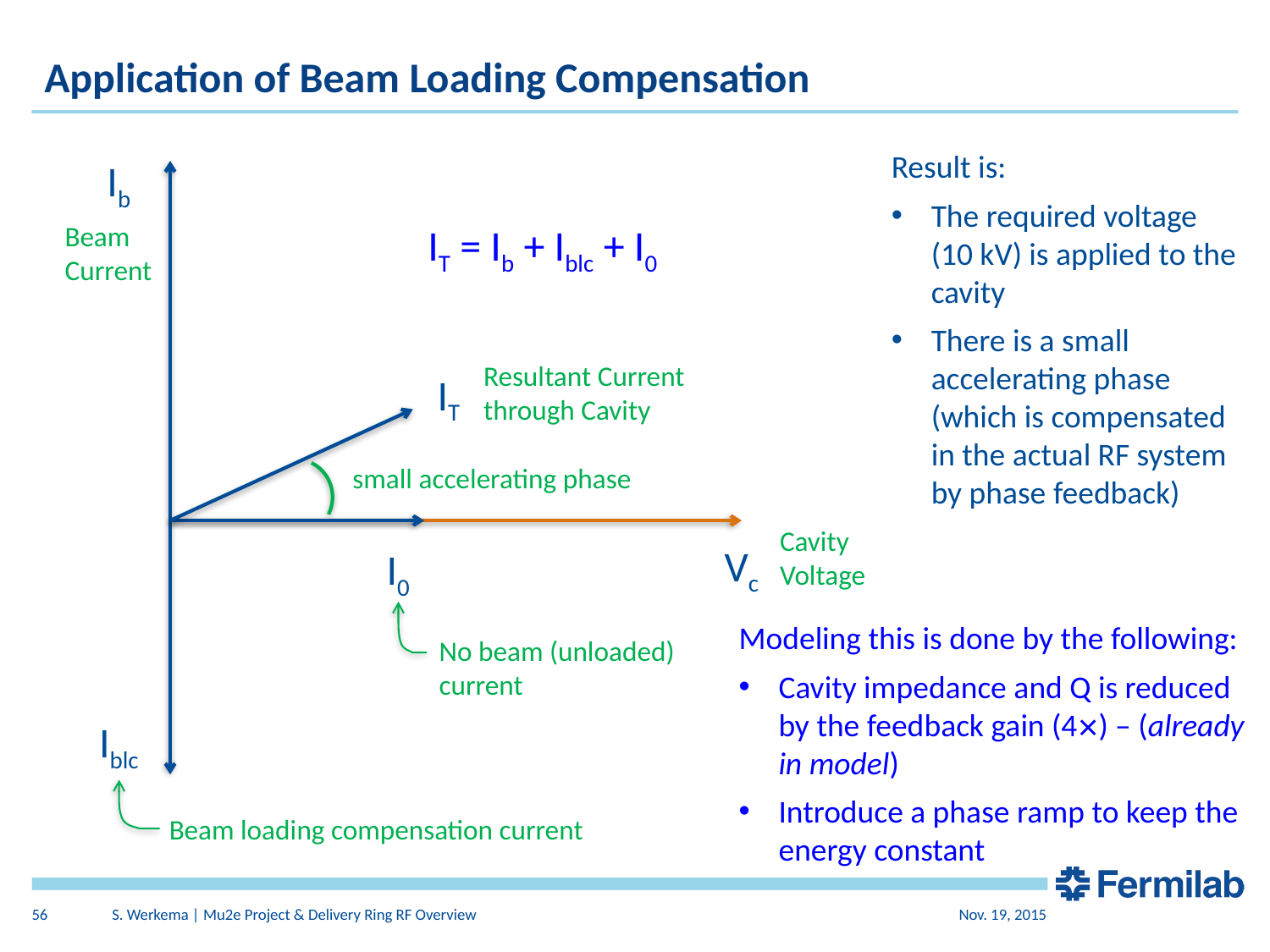

# Application of Beam Loading Compensation
Result is:
The required voltage (10 kV) is applied to the cavity
There is a small accelerating phase (which is compensated in the actual RF system by phase feedback)
Ib
Beam Current
IT = Ib + Iblc + I0
Resultant Current through Cavity
IT
small accelerating phase

Cavity Voltage
Vc
I0

Modeling this is done by the following:
Cavity impedance and Q is reduced by the feedback gain (4×) – (already in model)
Introduce a phase ramp to keep the energy constant
No beam (unloaded)
current
Iblc

Beam loading compensation current
56
S. Werkema | Mu2e Project & Delivery Ring RF Overview
Nov. 19, 2015